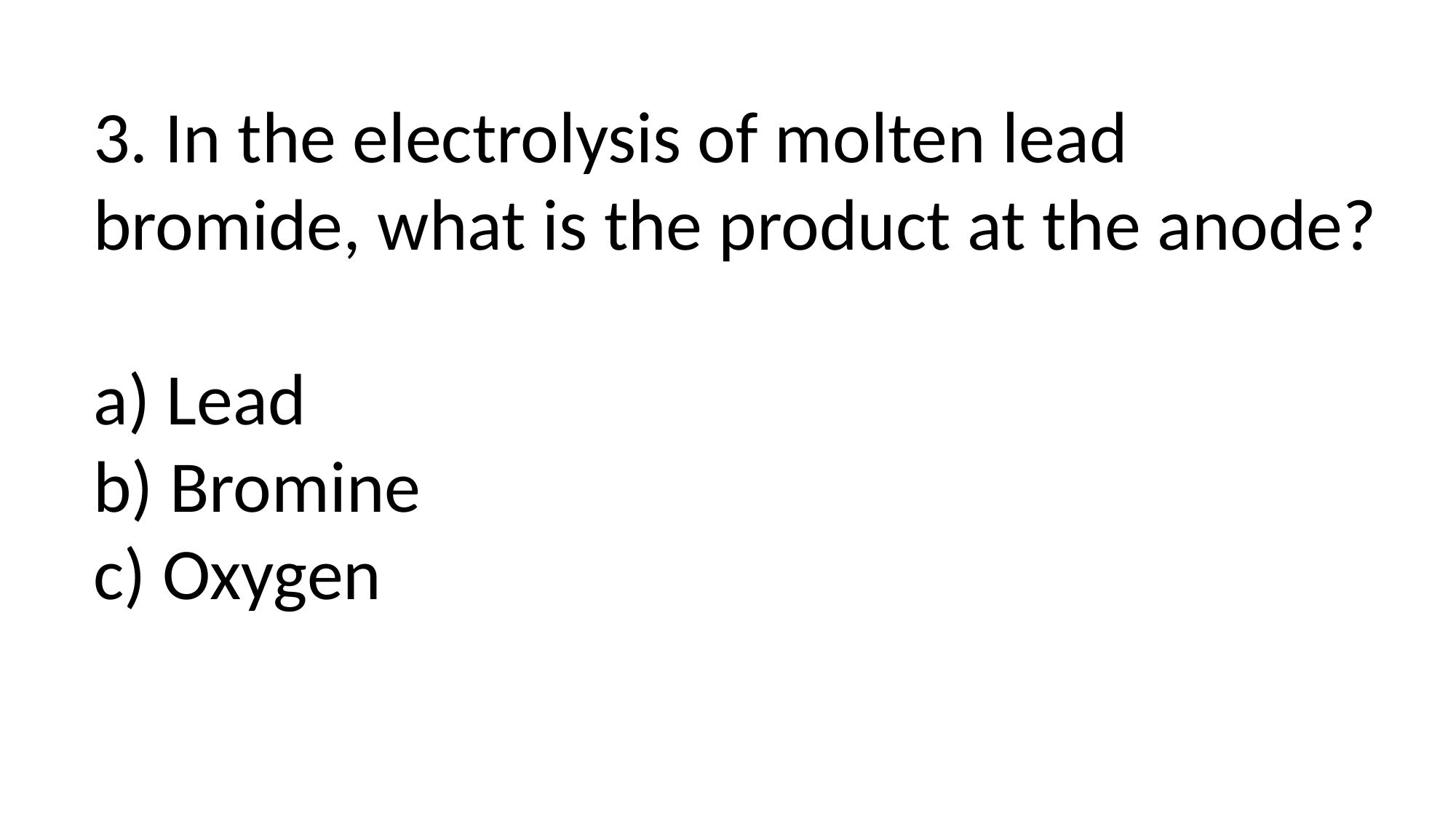

3. In the electrolysis of molten lead bromide, what is the product at the anode?

a) Lead
b) Bromine
c) Oxygen